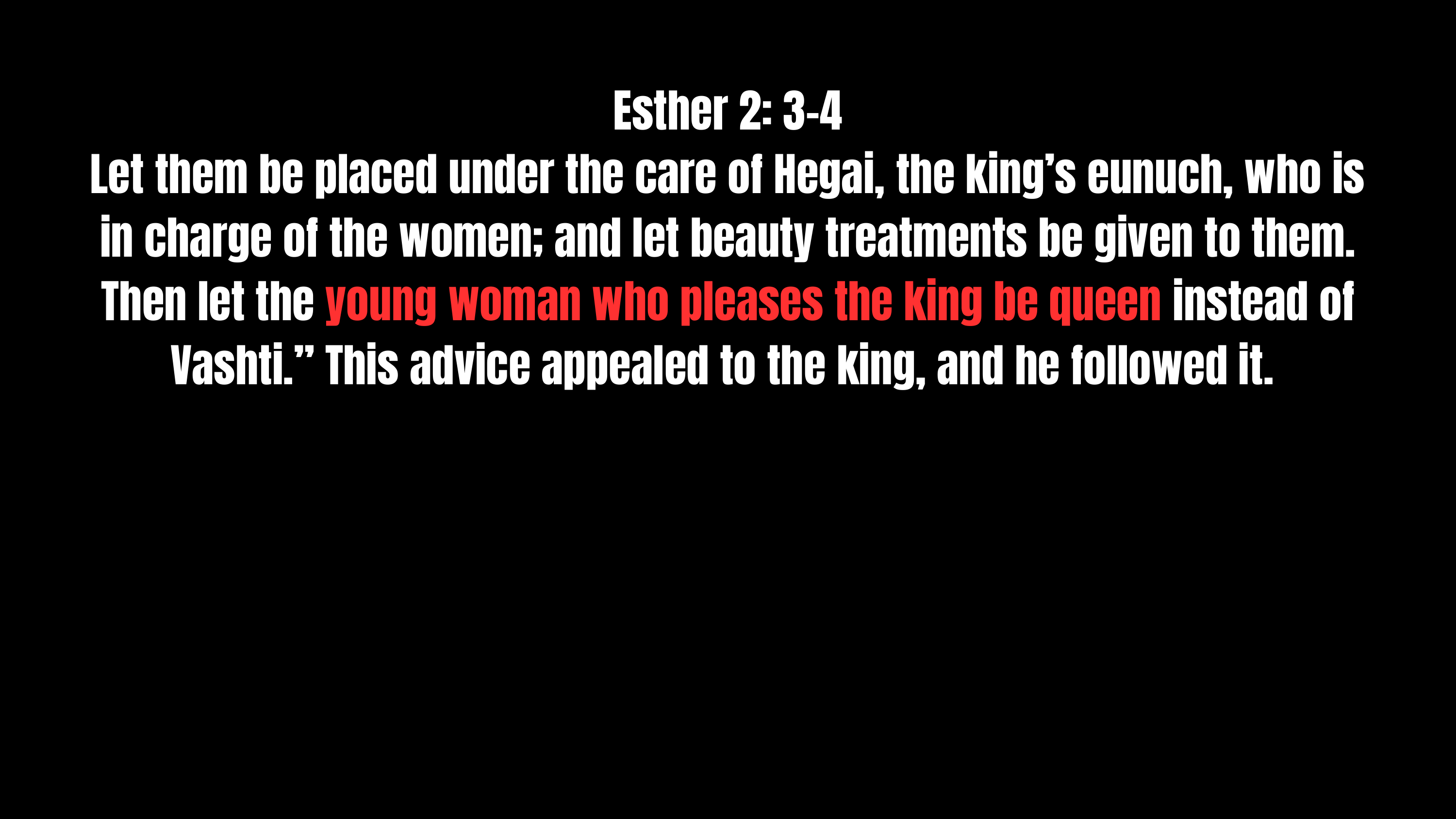

Esther 2: 3-4
Let them be placed under the care of Hegai, the king’s eunuch, who is in charge of the women; and let beauty treatments be given to them. Then let the young woman who pleases the king be queen instead of Vashti.” This advice appealed to the king, and he followed it.